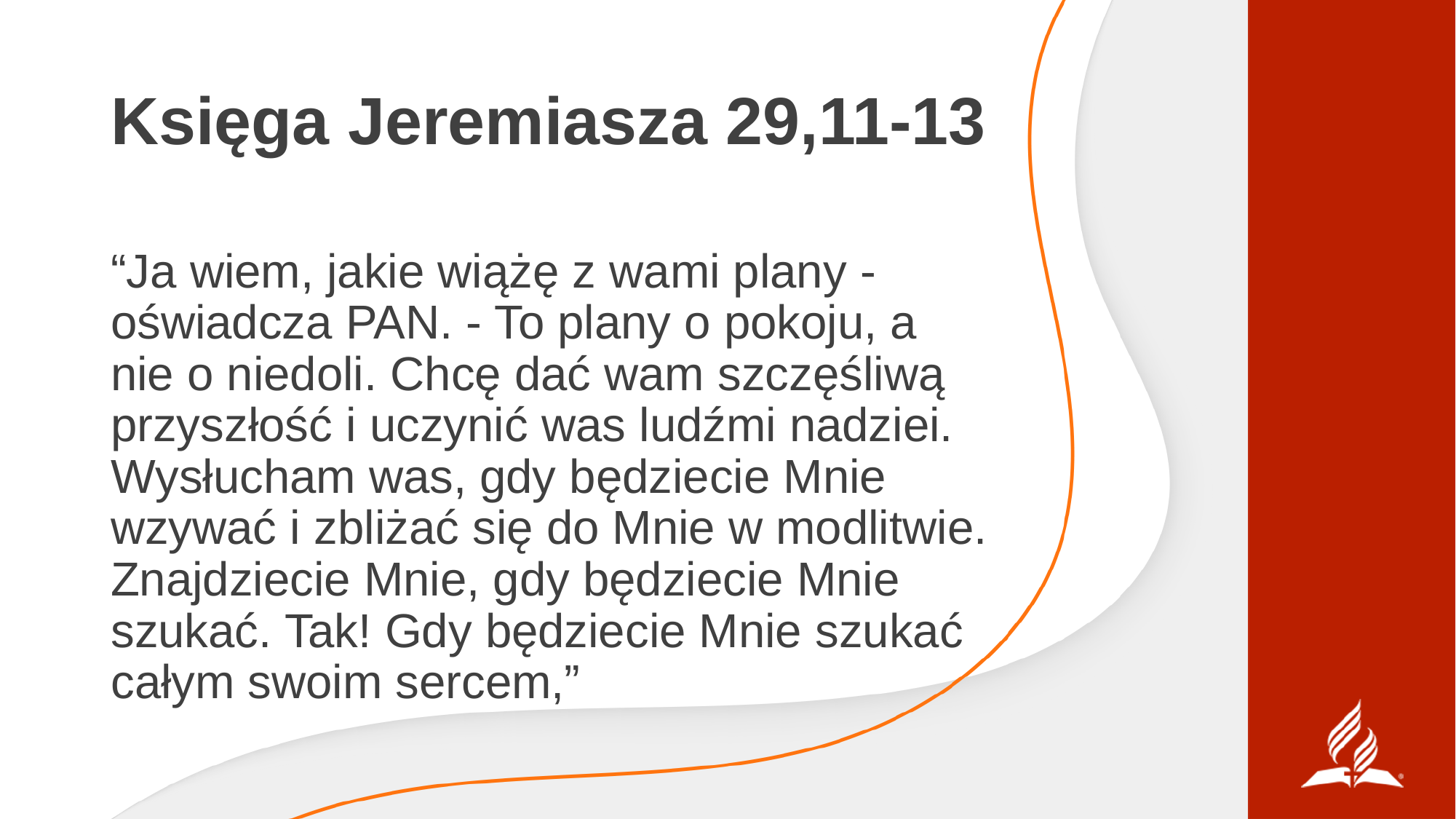

# Księga Jeremiasza 29,11-13
“Ja wiem, jakie wiążę z wami plany - oświadcza PAN. - To plany o pokoju, a nie o niedoli. Chcę dać wam szczęśliwą przyszłość i uczynić was ludźmi nadziei. Wysłucham was, gdy będziecie Mnie wzywać i zbliżać się do Mnie w modlitwie. Znajdziecie Mnie, gdy będziecie Mnie szukać. Tak! Gdy będziecie Mnie szukać całym swoim sercem,”